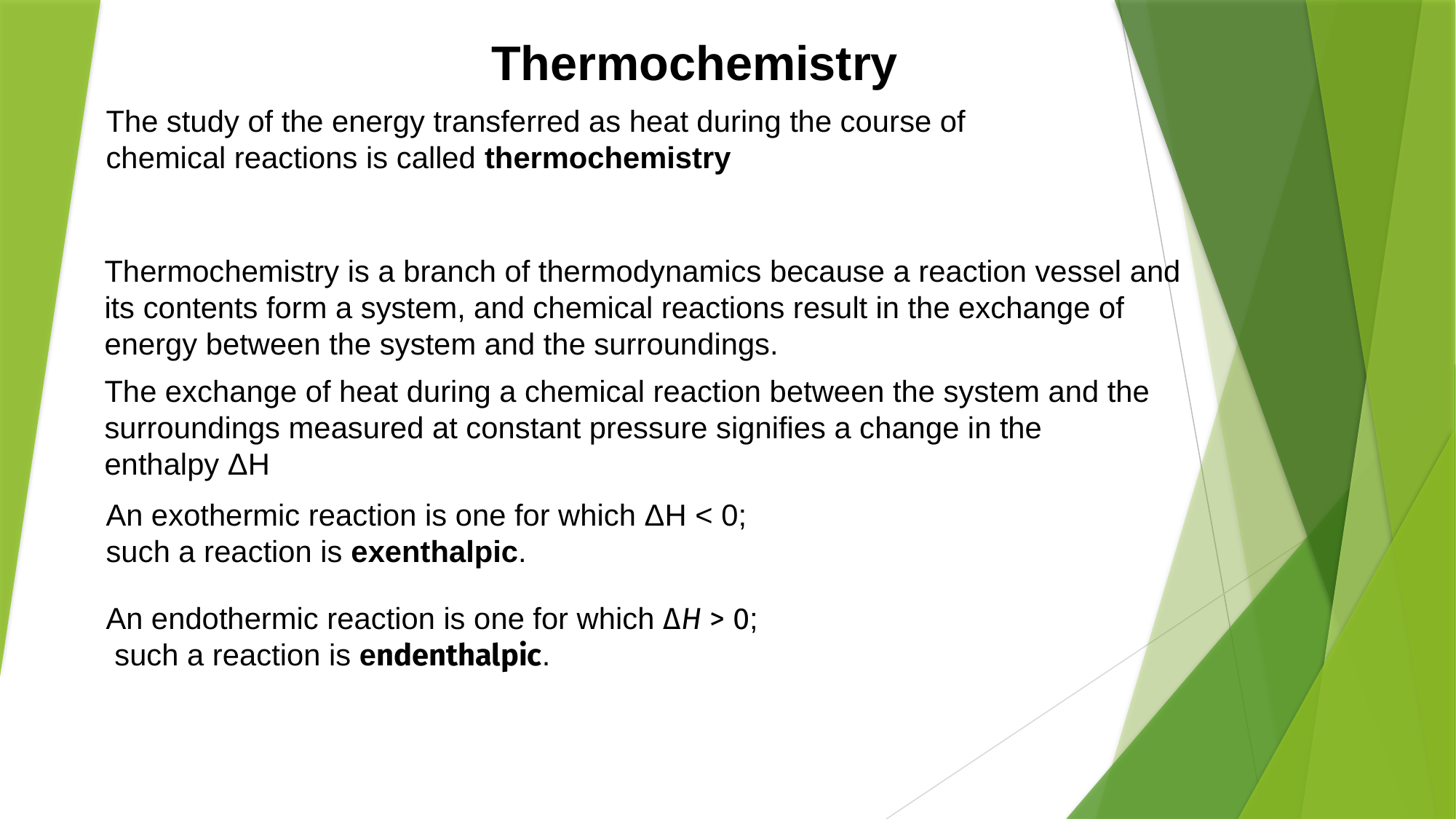

Thermochemistry
The study of the energy transferred as heat during the course of chemical reactions is called thermochemistry
Thermochemistry is a branch of thermodynamics because a reaction vessel and its contents form a system, and chemical reactions result in the exchange of energy between the system and the surroundings.
The exchange of heat during a chemical reaction between the system and the surroundings measured at constant pressure signifies a change in the enthalpy ΔH
An exothermic reaction is one for which ΔH < 0;
such a reaction is exenthalpic.
An endothermic reaction is one for which ΔH > 0;
 such a reaction is endenthalpic.